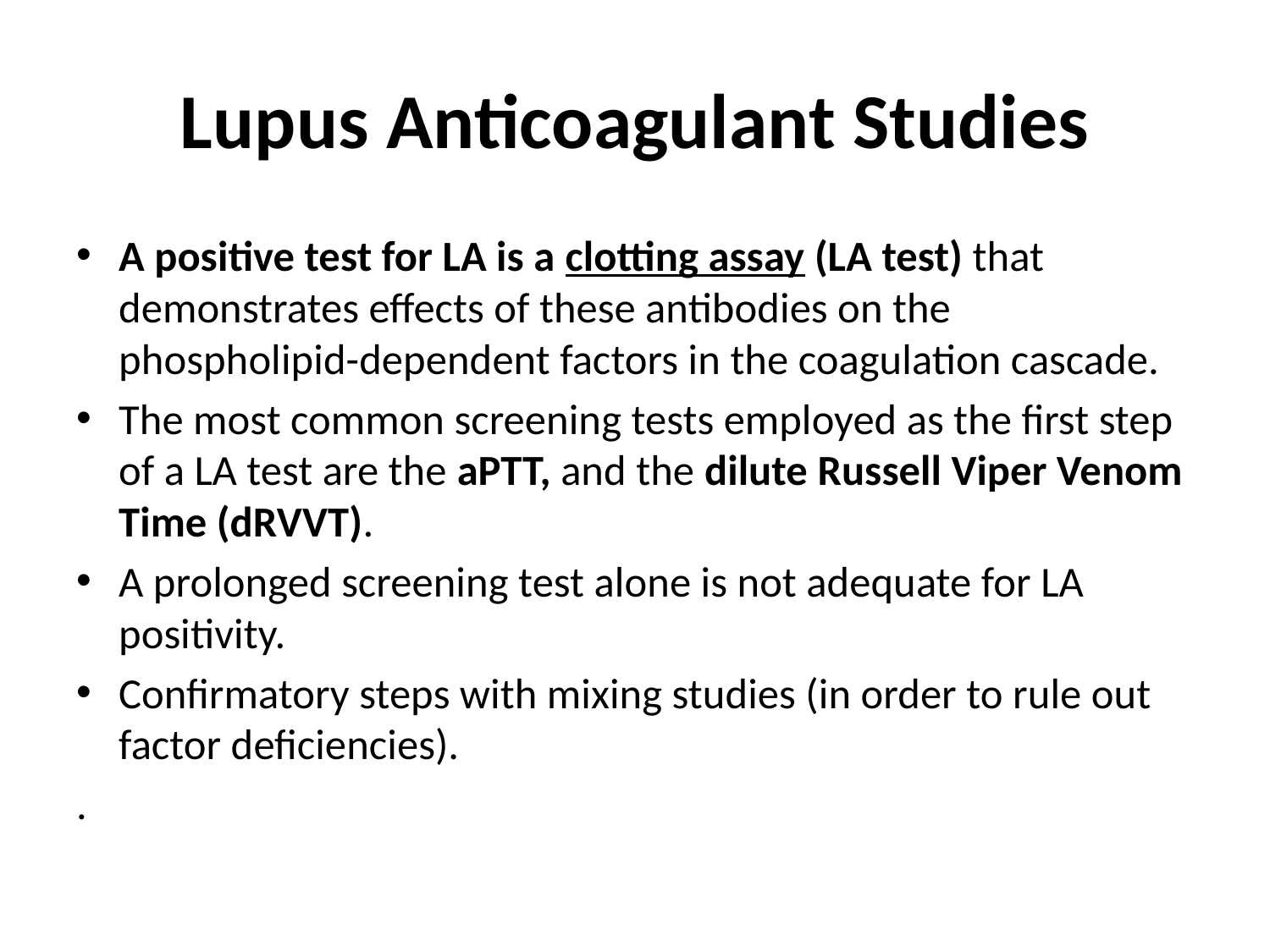

# Lupus Anticoagulant Studies
A positive test for LA is a clotting assay (LA test) that demonstrates effects of these antibodies on the phospholipid-dependent factors in the coagulation cascade.
The most common screening tests employed as the first step of a LA test are the aPTT, and the dilute Russell Viper Venom Time (dRVVT).
A prolonged screening test alone is not adequate for LA positivity.
Confirmatory steps with mixing studies (in order to rule out factor deficiencies).
.